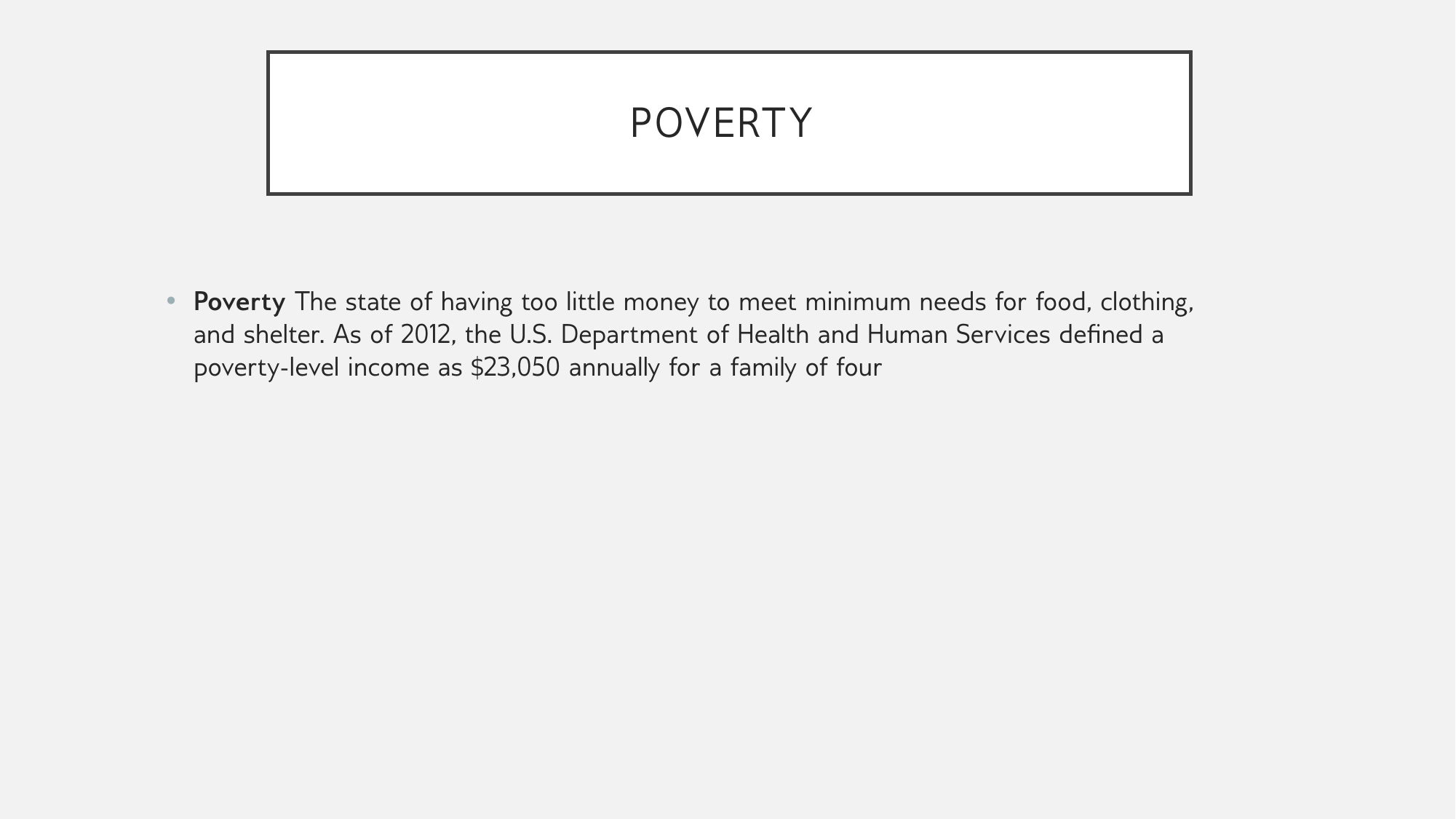

# Poverty
Poverty The state of having too little money to meet minimum needs for food, clothing, and shelter. As of 2012, the U.S. Department of Health and Human Services defined a poverty-level income as $23,050 annually for a family of four